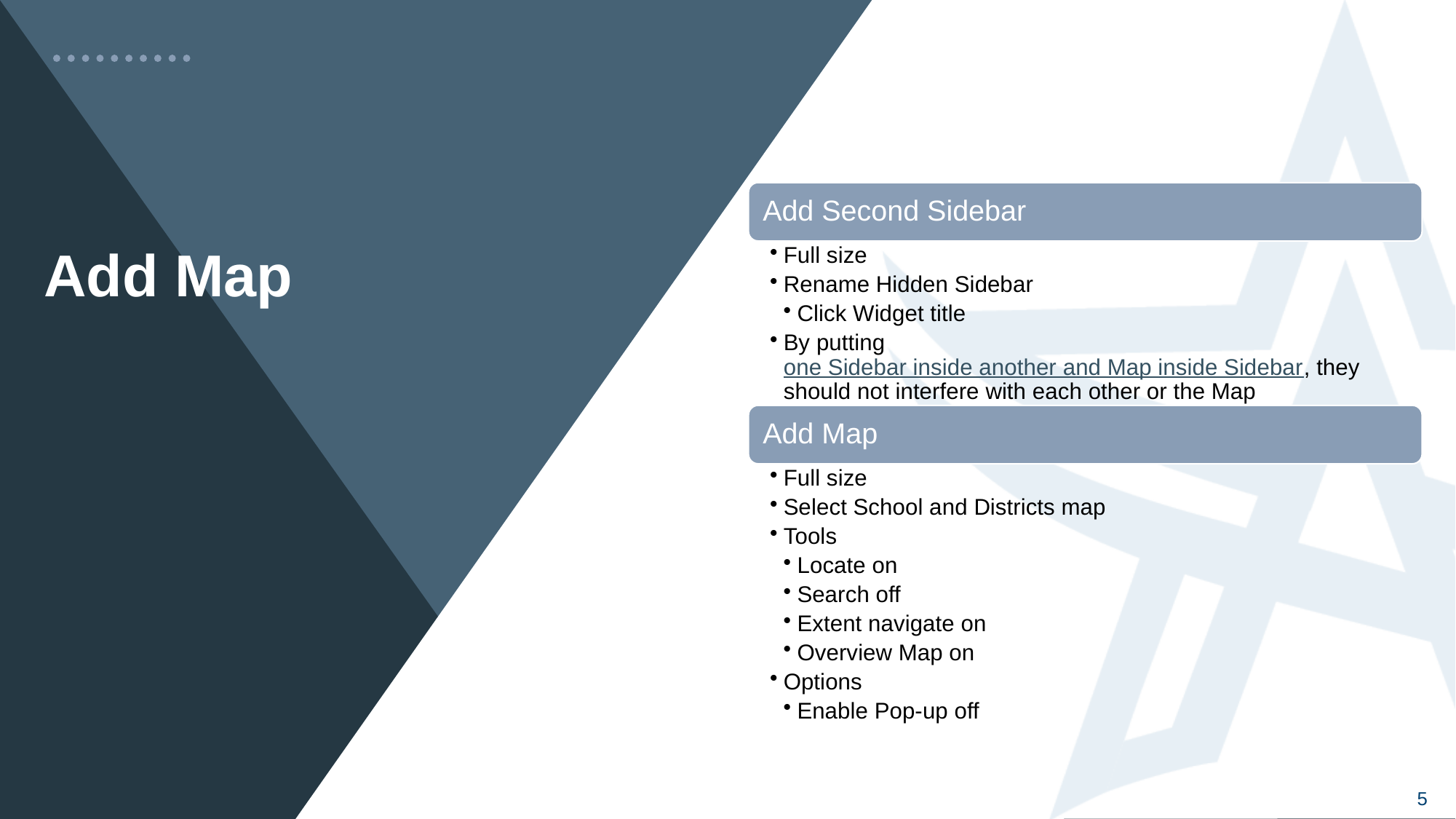

# Add Map
Add Second Sidebar
Full size
Rename Hidden Sidebar
Click Widget title
By putting one Sidebar inside another and Map inside Sidebar, they should not interfere with each other or the Map
Add Map
Full size
Select School and Districts map
Tools
Locate on
Search off
Extent navigate on
Overview Map on
Options
Enable Pop-up off